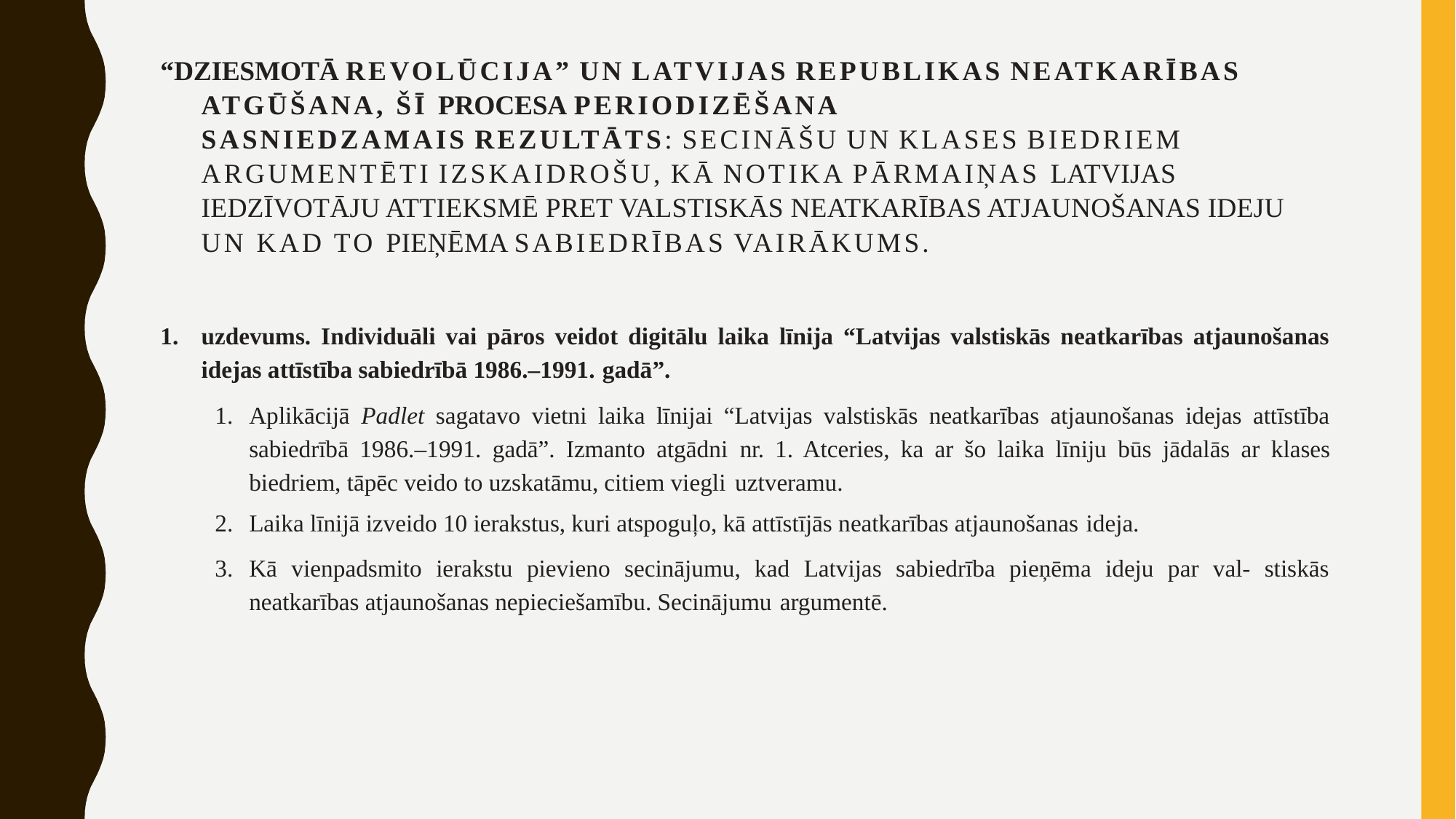

# “Dziesmotā revolūcija” un Latvijas Republikas neatkarības atgūšana, šī procesa periodizēšana Sasniedzamais rezultāts: Secināšu un klases biedriem argumentēti izskaidrošu, kā notika pārmaiņas Latvijas iedzīvotāju attieksmē pret valstiskās neatkarības atjaunošanas ideju un kad to pieņēma sabiedrības vairākums.
uzdevums. Individuāli vai pāros veidot digitālu laika līnija “Latvijas valstiskās neatkarības atjaunošanas idejas attīstība sabiedrībā 1986.–1991. gadā”.
Aplikācijā Padlet sagatavo vietni laika līnijai “Latvijas valstiskās neatkarības atjaunošanas idejas attīstība sabiedrībā 1986.–1991. gadā”. Izmanto atgādni nr. 1. Atceries, ka ar šo laika līniju būs jādalās ar klases biedriem, tāpēc veido to uzskatāmu, citiem viegli uztveramu.
Laika līnijā izveido 10 ierakstus, kuri atspoguļo, kā attīstījās neatkarības atjaunošanas ideja.
Kā vienpadsmito ierakstu pievieno secinājumu, kad Latvijas sabiedrība pieņēma ideju par val- stiskās neatkarības atjaunošanas nepieciešamību. Secinājumu argumentē.